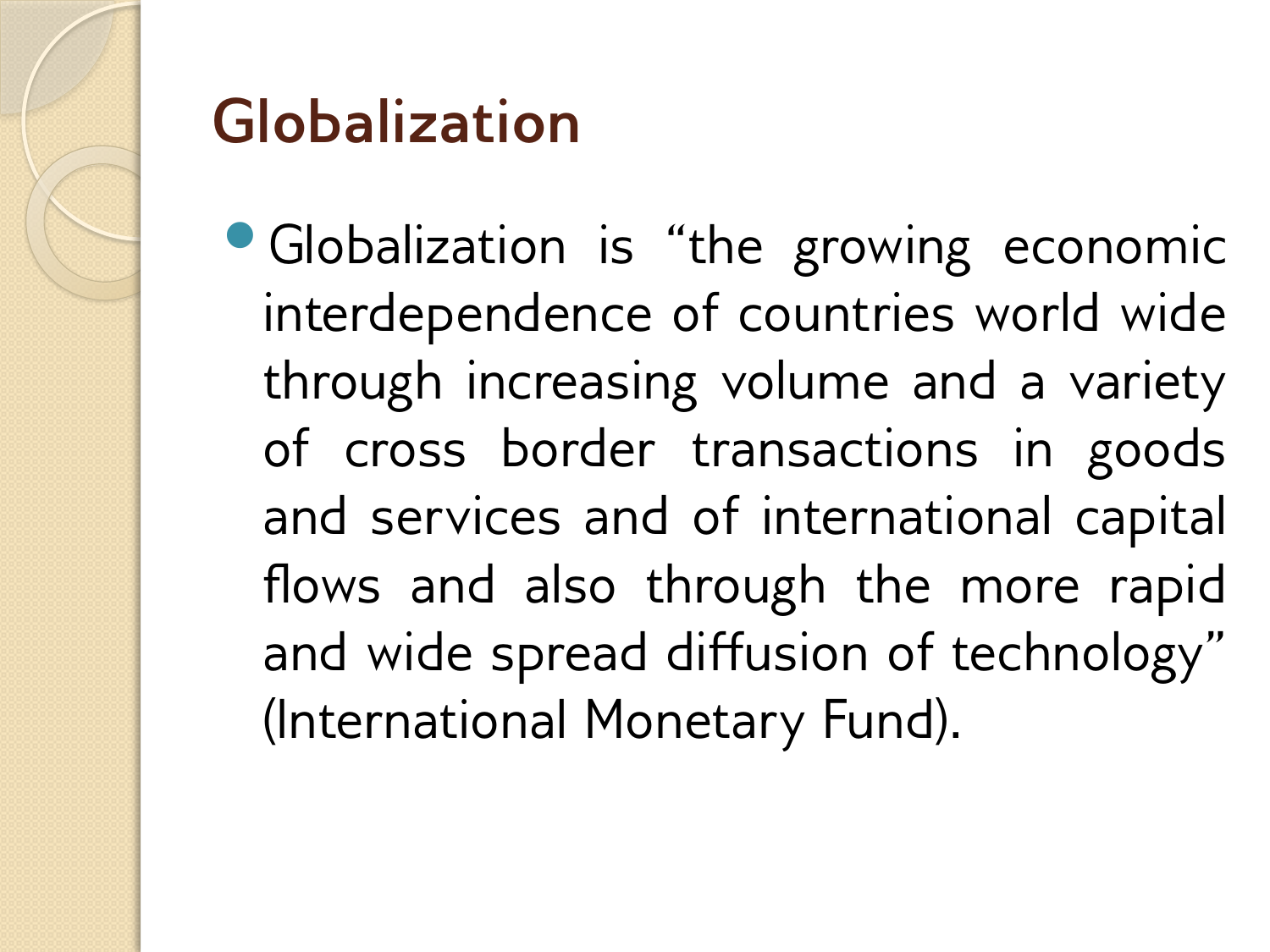

# Globalization
Globalization is “the growing economic interdependence of countries world wide through increasing volume and a variety of cross border transactions in goods and services and of international capital flows and also through the more rapid and wide spread diffusion of technology” (International Monetary Fund).